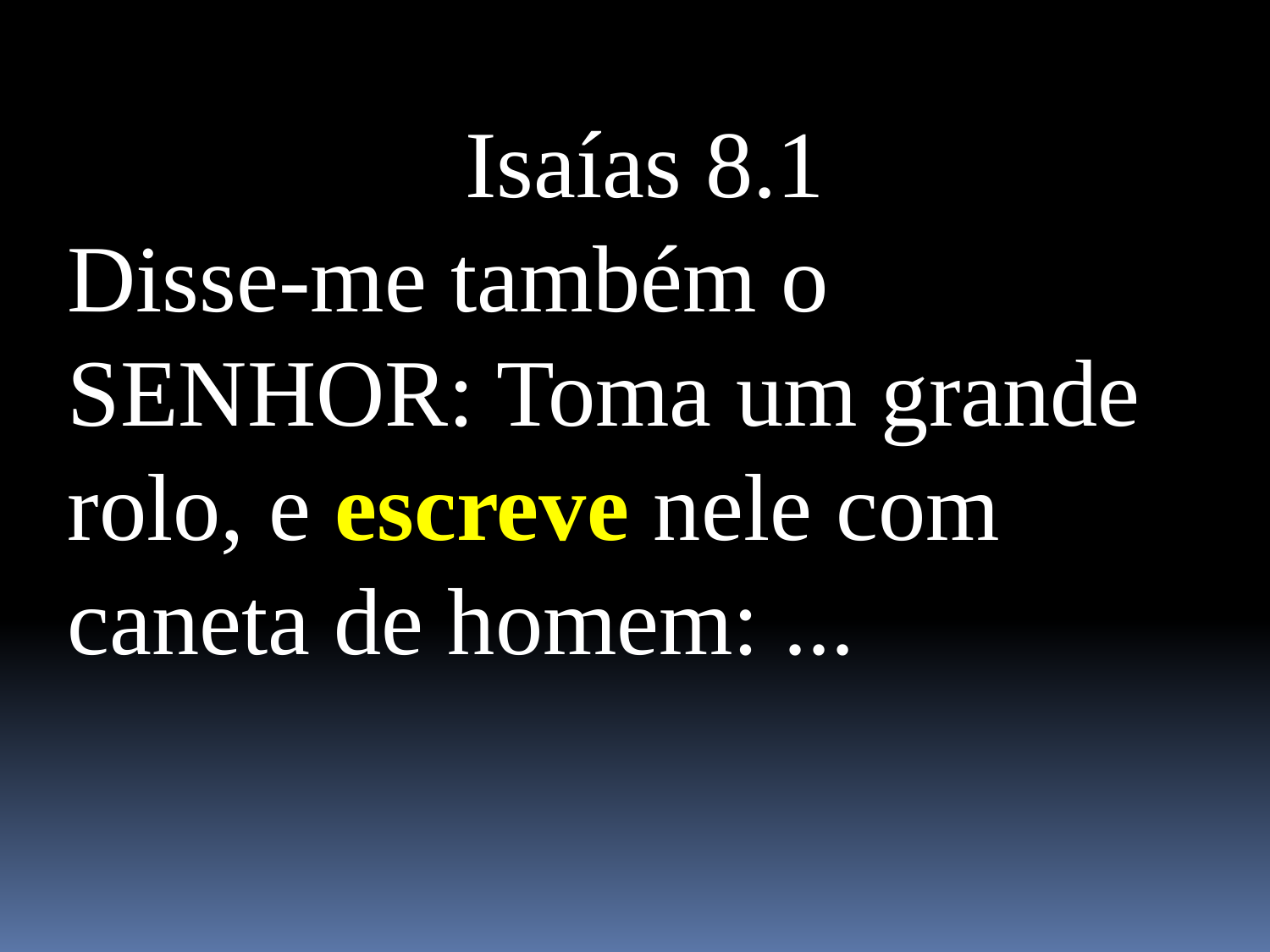

Isaías 8.1
Disse-me também o SENHOR: Toma um grande rolo, e escreve nele com caneta de homem: ...